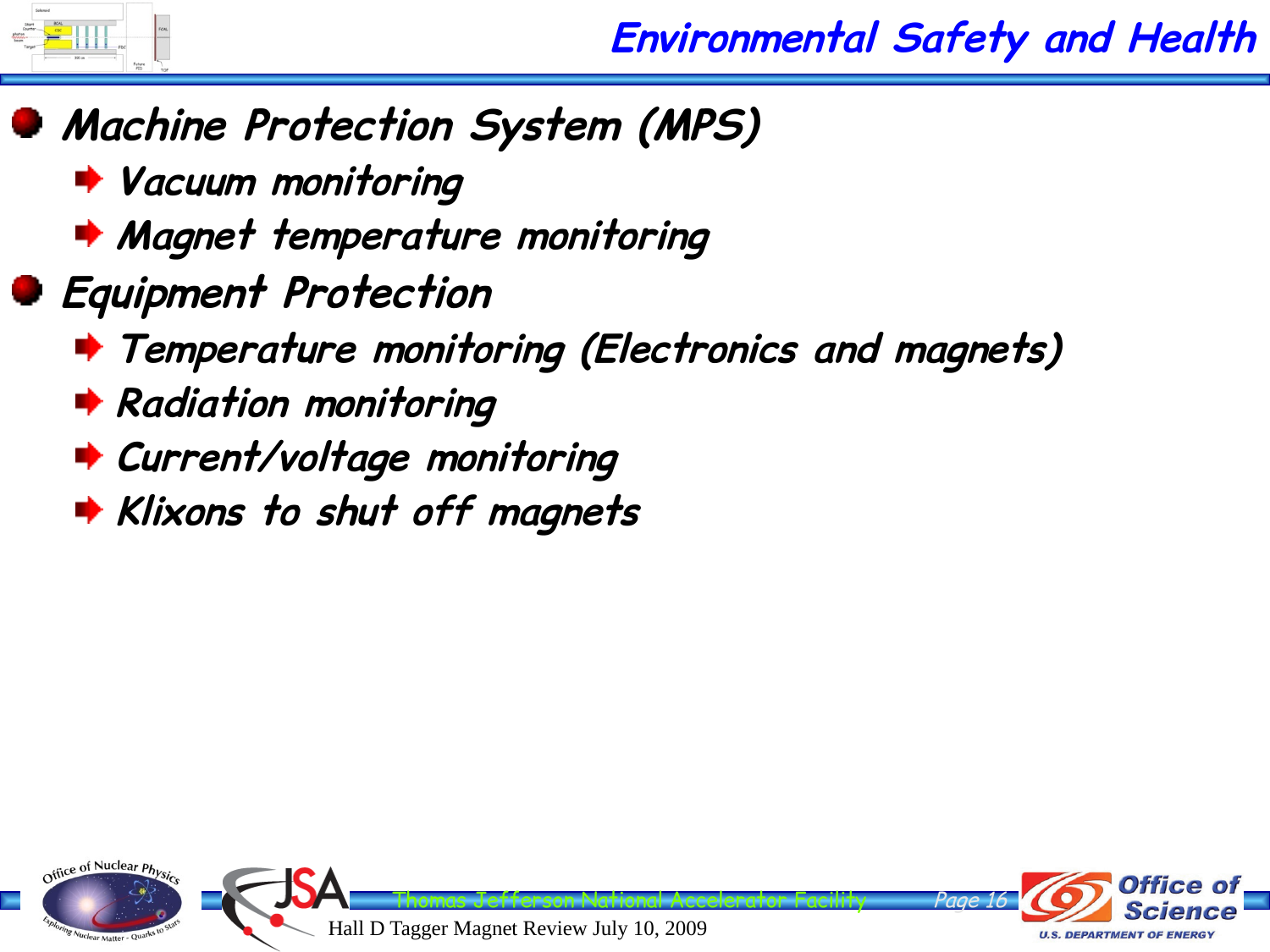

# Environmental Safety and Health
Machine Protection System (MPS)
Vacuum monitoring
Magnet temperature monitoring
Equipment Protection
Temperature monitoring (Electronics and magnets)
Radiation monitoring
Current/voltage monitoring
Klixons to shut off magnets

Page 16